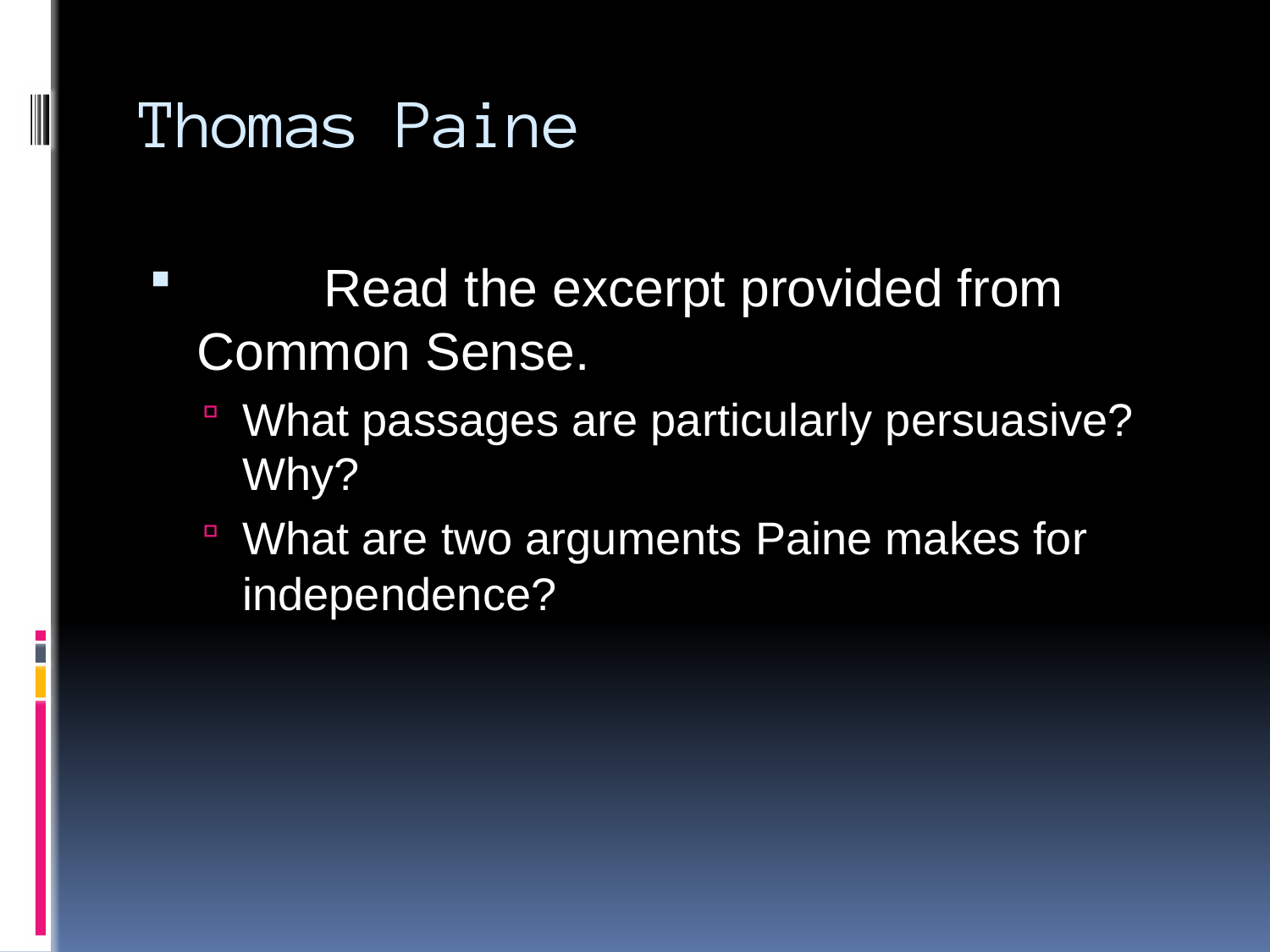

# Thomas Paine
	Read the excerpt provided from Common Sense.
What passages are particularly persuasive? Why?
What are two arguments Paine makes for independence?